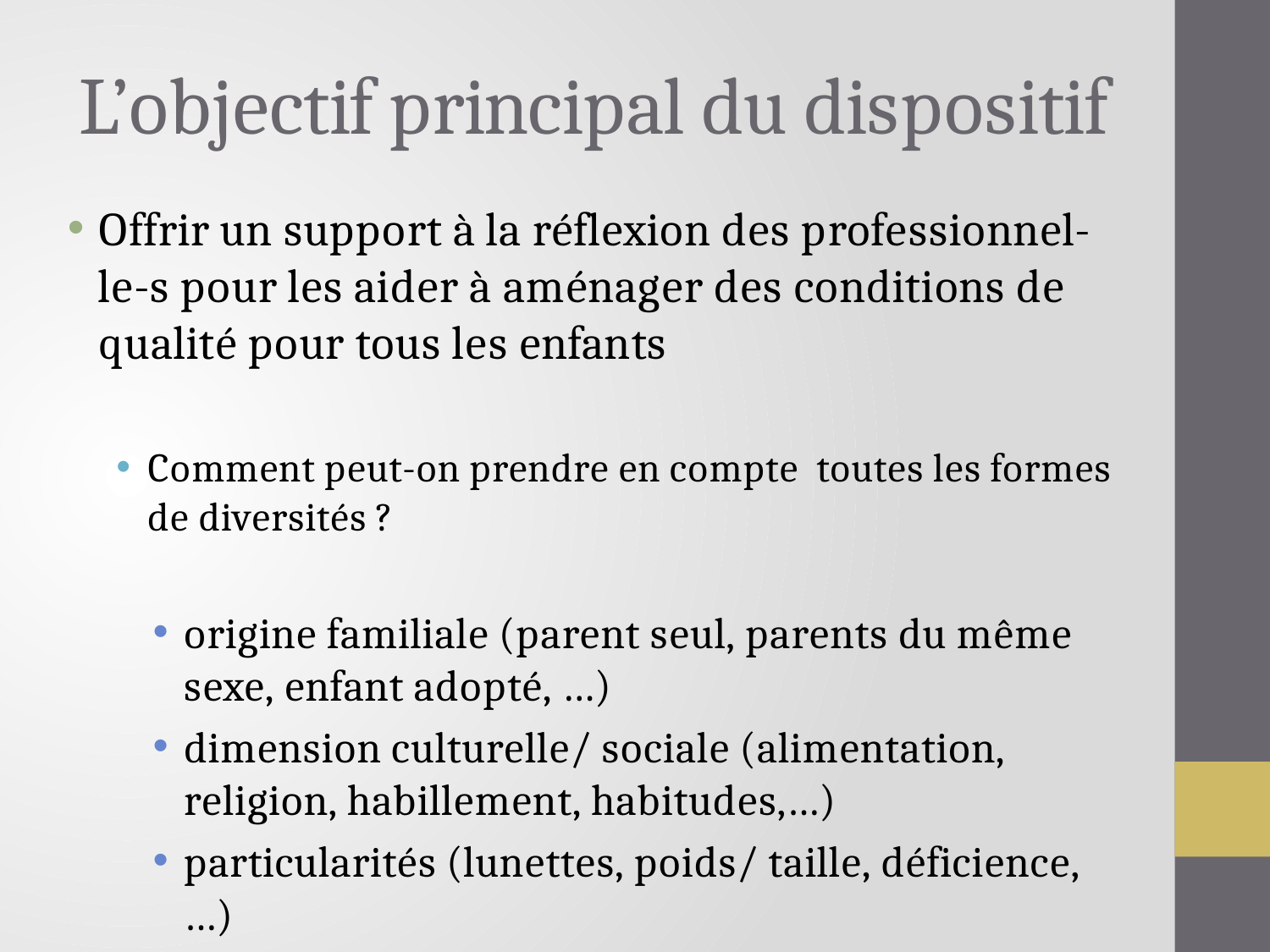

# L’objectif principal du dispositif
Offrir un support à la réflexion des professionnel-le-s pour les aider à aménager des conditions de qualité pour tous les enfants

Comment peut-on prendre en compte  toutes les formes de diversités ?

origine familiale (parent seul, parents du même sexe, enfant adopté, …)
dimension culturelle/ sociale (alimentation, religion, habillement, habitudes,…)
particularités (lunettes, poids/ taille, déficience, …)